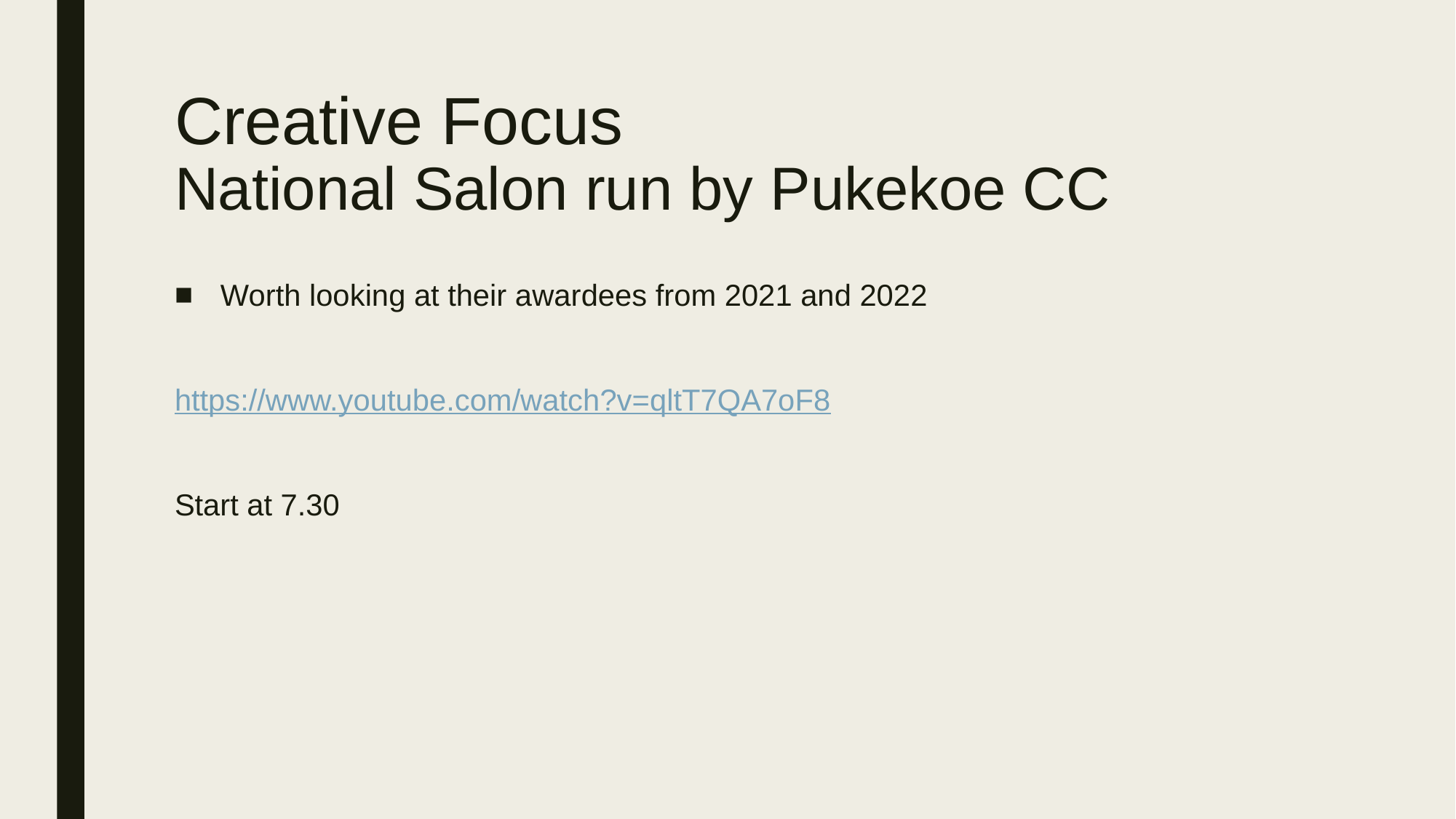

# Creative Focus National Salon run by Pukekoe CC
Worth looking at their awardees from 2021 and 2022

https://www.youtube.com/watch?v=qltT7QA7oF8

Start at 7.30